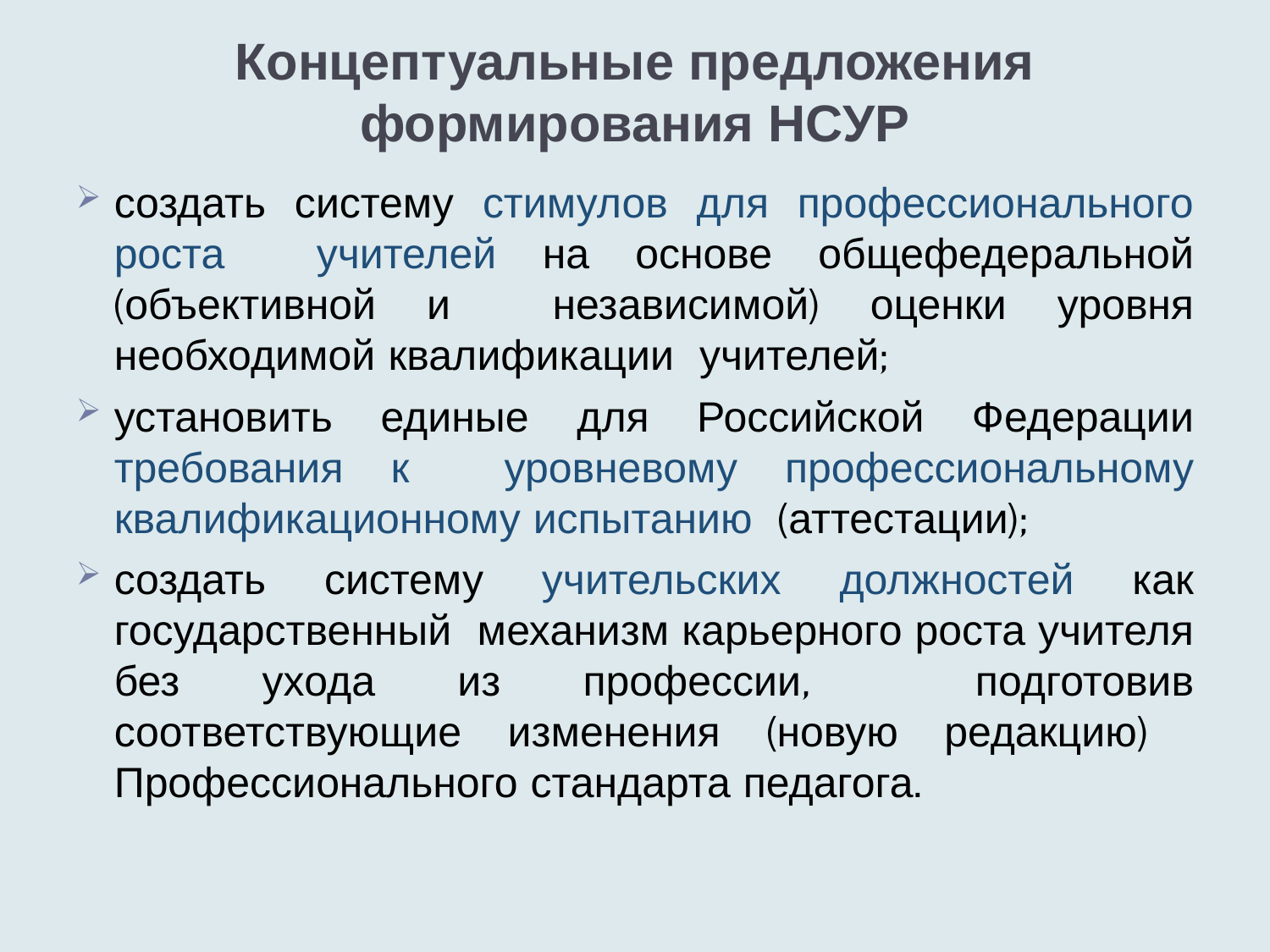

# Концептуальные предложения формирования НСУР
создать систему стимулов для профессионального роста  учителей на основе общефедеральной (объективной и  независимой) оценки уровня необходимой квалификации  учителей;
установить единые для Российской Федерации требования к  уровневому профессиональному квалификационному испытанию  (аттестации);
создать систему учительских должностей как государственный  механизм карьерного роста учителя без ухода из профессии,  подготовив соответствующие изменения (новую редакцию)  Профессионального стандарта педагога.